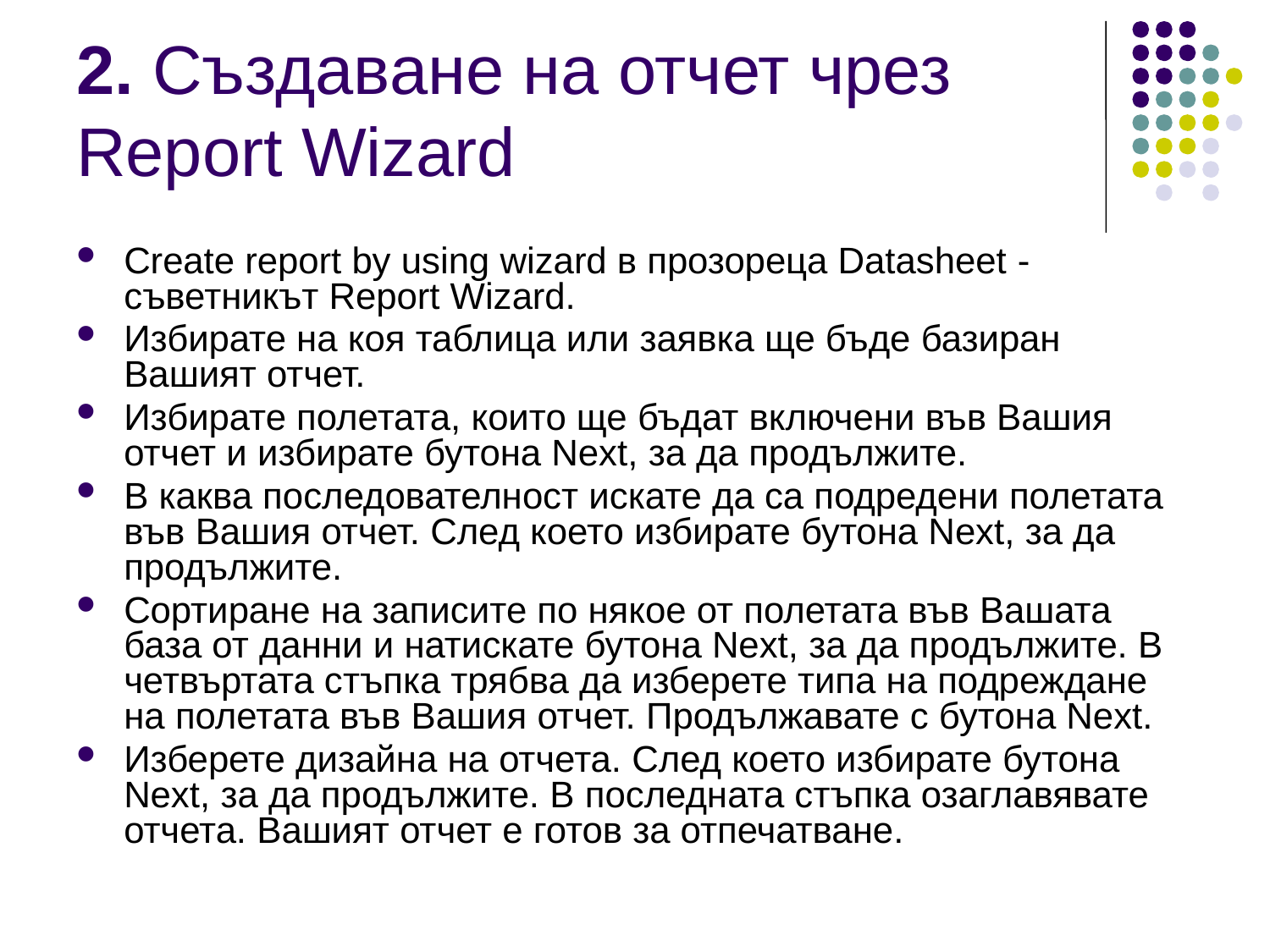

# 2. Създаване на отчет чрез Report Wizard
Create report by using wizard в прозореца Datasheet -съветникът Report Wizard.
Избирате на коя таблица или заявка ще бъде базиран Вашият отчет.
Избирате полетата, които ще бъдат включени във Вашия отчет и избирате бутона Next, за да продължите.
В каква последователност искате да са подредени полетата във Вашия отчет. След което избирате бутона Next, за да продължите.
Сортиране на записите по някое от полетата във Вашата база от данни и натискате бутона Next, за да продължите. В четвъртата стъпка трябва да изберете типа на подреждане на полетата във Вашия отчет. Продължавате с бутона Next.
Изберете дизайна на отчета. След което избирате бутона Next, за да продължите. В последната стъпка озаглавявате отчета. Вашият отчет е готов за отпечатване.